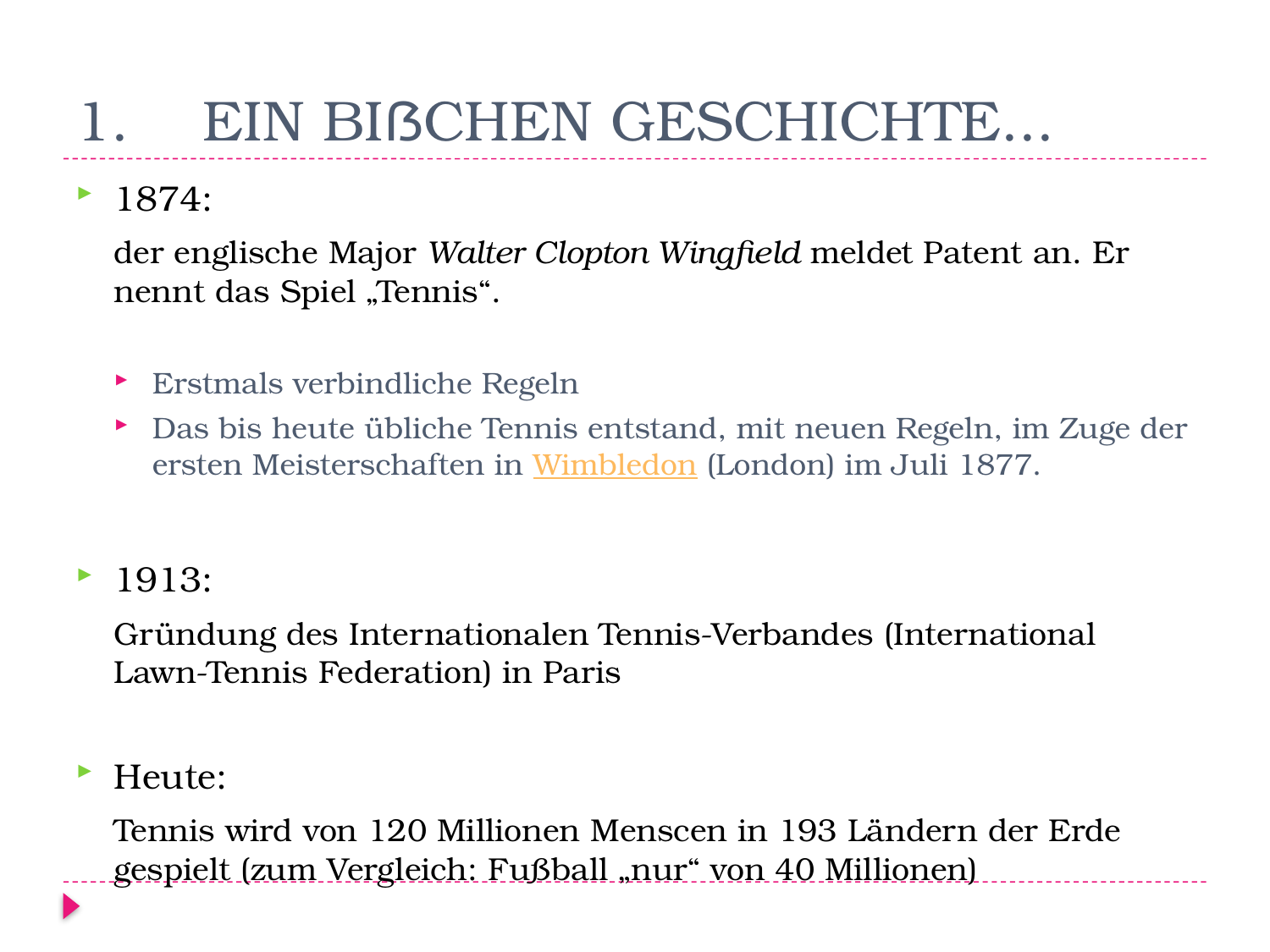

# 1.	Ein bißchen Geschichte...
1874:
	der englische Major Walter Clopton Wingfield meldet Patent an. Er nennt das Spiel „Tennis“.

Erstmals verbindliche Regeln
Das bis heute übliche Tennis entstand, mit neuen Regeln, im Zuge der ersten Meisterschaften in Wimbledon (London) im Juli 1877.

1913:
	Gründung des Internationalen Tennis-Verbandes (International Lawn-Tennis Federation) in Paris

Heute:
	Tennis wird von 120 Millionen Menscen in 193 Ländern der Erde gespielt (zum Vergleich: Fußball „nur“ von 40 Millionen)